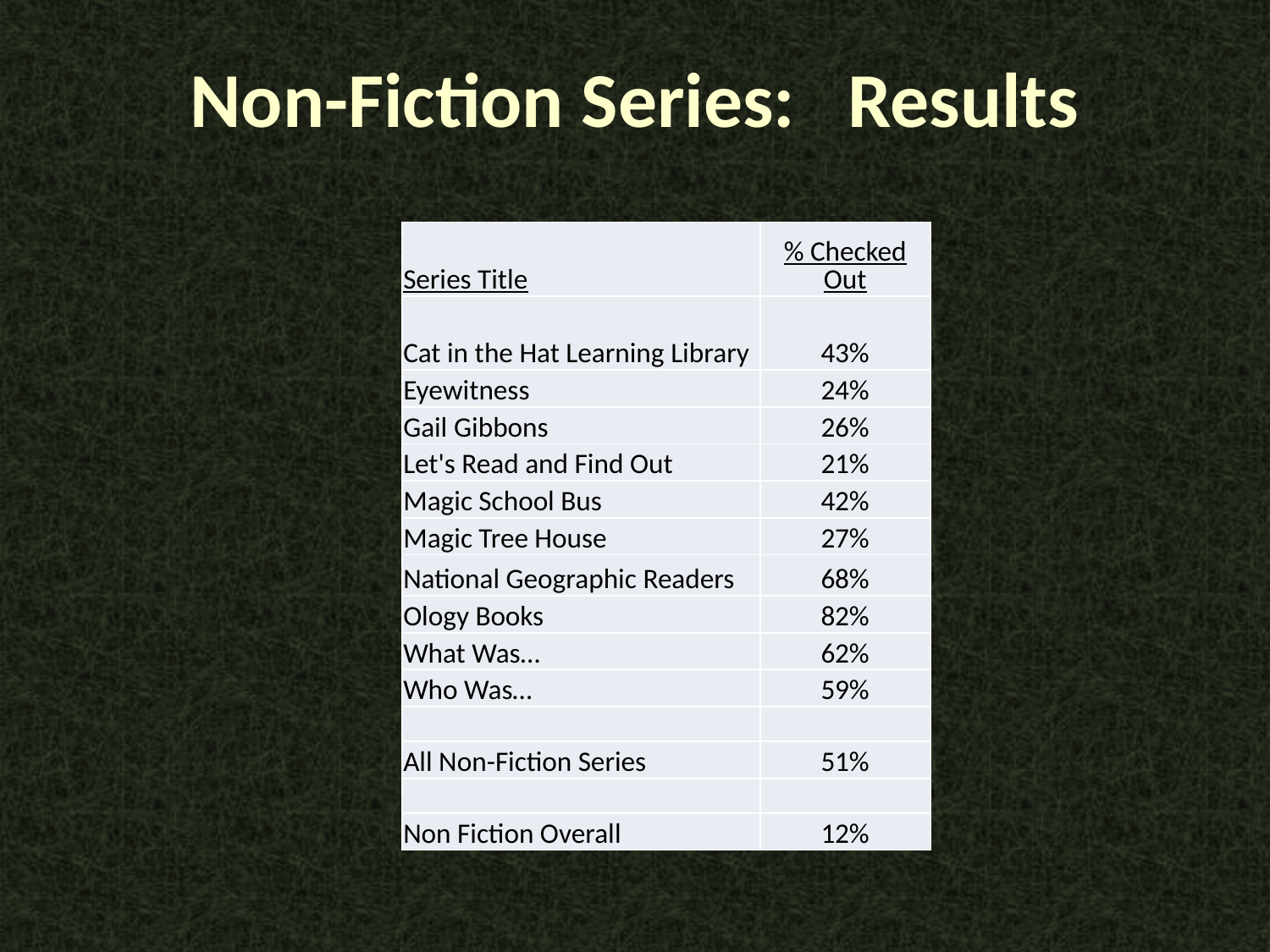

Non-Fiction Series:   Results
| Series Title | % Checked Out |
| --- | --- |
| Cat in the Hat Learning Library | 43% |
| Eyewitness | 24% |
| Gail Gibbons | 26% |
| Let's Read and Find Out | 21% |
| Magic School Bus | 42% |
| Magic Tree House | 27% |
| National Geographic Readers | 68% |
| Ology Books | 82% |
| What Was… | 62% |
| Who Was… | 59% |
|  |  |
| All Non-Fiction Series | 51% |
|  |  |
| Non Fiction Overall | 12% |